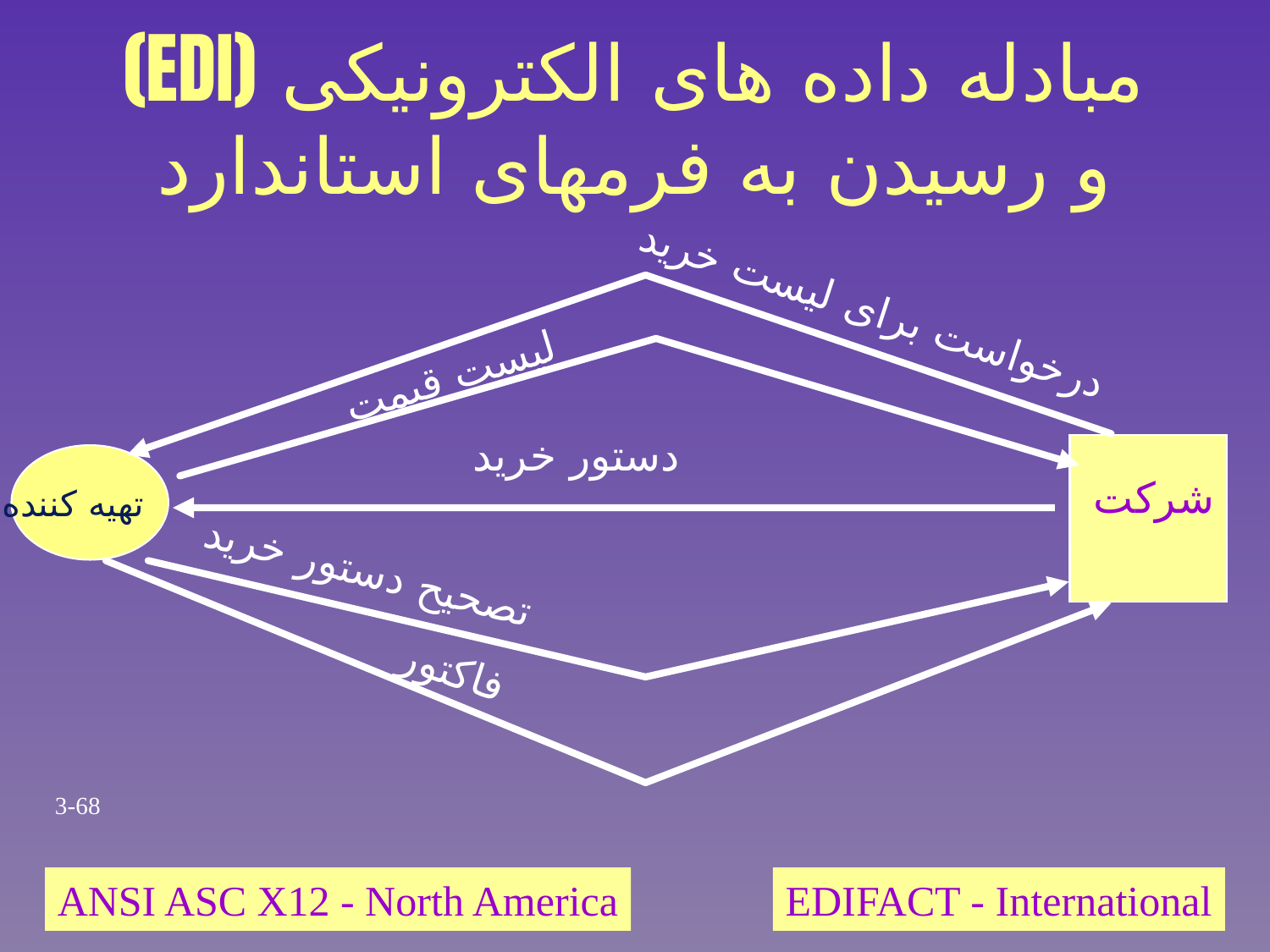

# (EDI)مبادله داده های الکترونیکی و رسیدن به فرمهای استاندارد

درخواست برای لیست خرید

لیست قیمت
دستور خرید

شرکت
تهیه کننده

تصحیح دستور خرید

فاکتور
3-68
ANSI ASC X12 - North America

EDIFACT - International